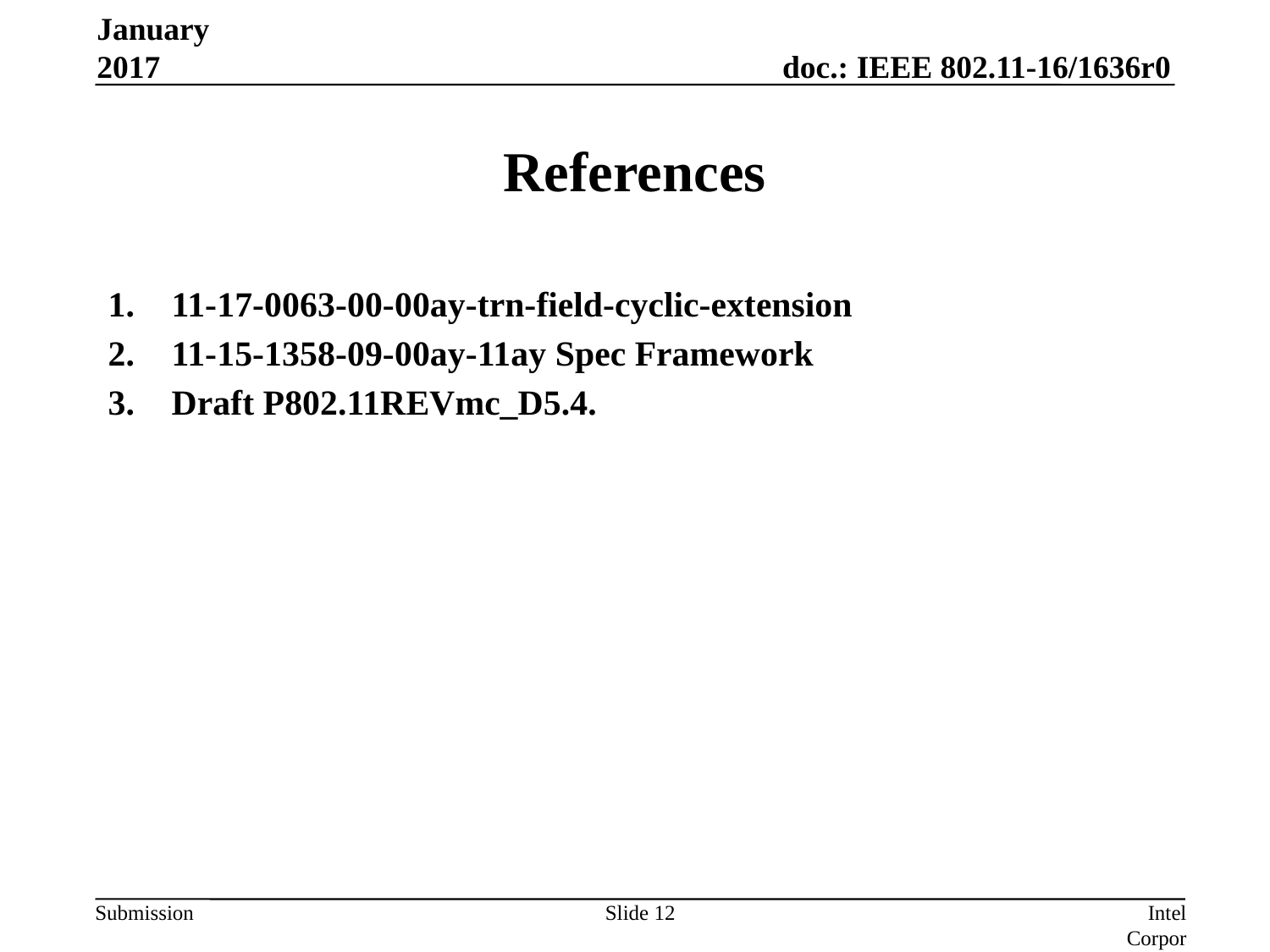

January 2017
# References
11-17-0063-00-00ay-trn-field-cyclic-extension
11-15-1358-09-00ay-11ay Spec Framework
Draft P802.11REVmc_D5.4.
Slide 12
Intel Corporation